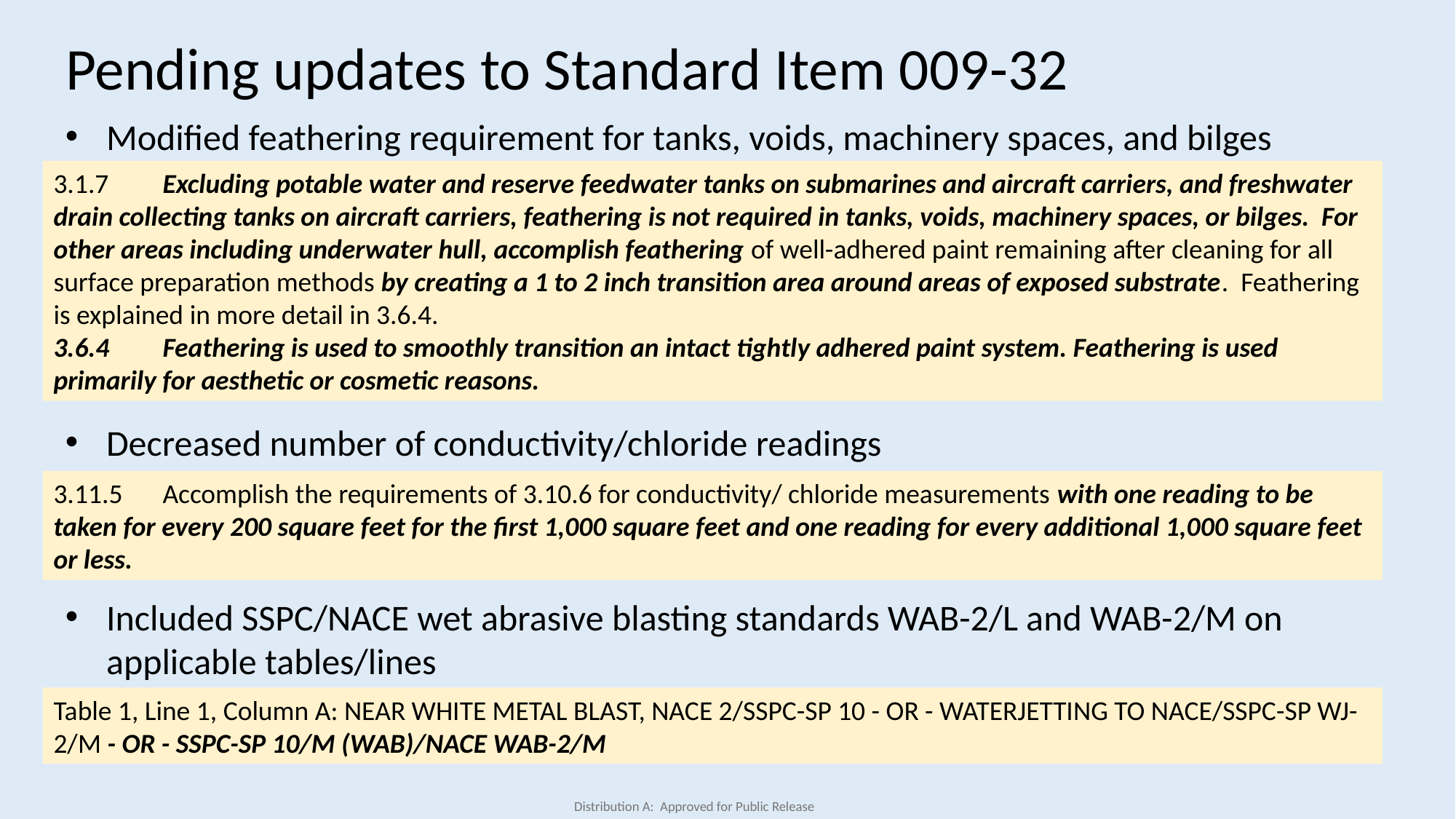

# Pending updates to Standard Item 009-32
Modified feathering requirement for tanks, voids, machinery spaces, and bilges

Decreased number of conductivity/chloride readings

Included SSPC/NACE wet abrasive blasting standards WAB-2/L and WAB-2/M on applicable tables/lines

3.1.7	Excluding potable water and reserve feedwater tanks on submarines and aircraft carriers, and freshwater drain collecting tanks on aircraft carriers, feathering is not required in tanks, voids, machinery spaces, or bilges.  For other areas including underwater hull, accomplish feathering of well-adhered paint remaining after cleaning for all surface preparation methods by creating a 1 to 2 inch transition area around areas of exposed substrate.  Feathering is explained in more detail in 3.6.4.
3.6.4	Feathering is used to smoothly transition an intact tightly adhered paint system. Feathering is used primarily for aesthetic or cosmetic reasons.
3.11.5	Accomplish the requirements of 3.10.6 for conductivity/ chloride measurements with one reading to be taken for every 200 square feet for the first 1,000 square feet and one reading for every additional 1,000 square feet or less.
Table 1, Line 1, Column A: NEAR WHITE METAL BLAST, NACE 2/SSPC-SP 10 - OR - WATERJETTING TO NACE/SSPC-SP WJ-2/M - OR - SSPC-SP 10/M (WAB)/NACE WAB-2/M
Distribution A:  Approved for Public Release